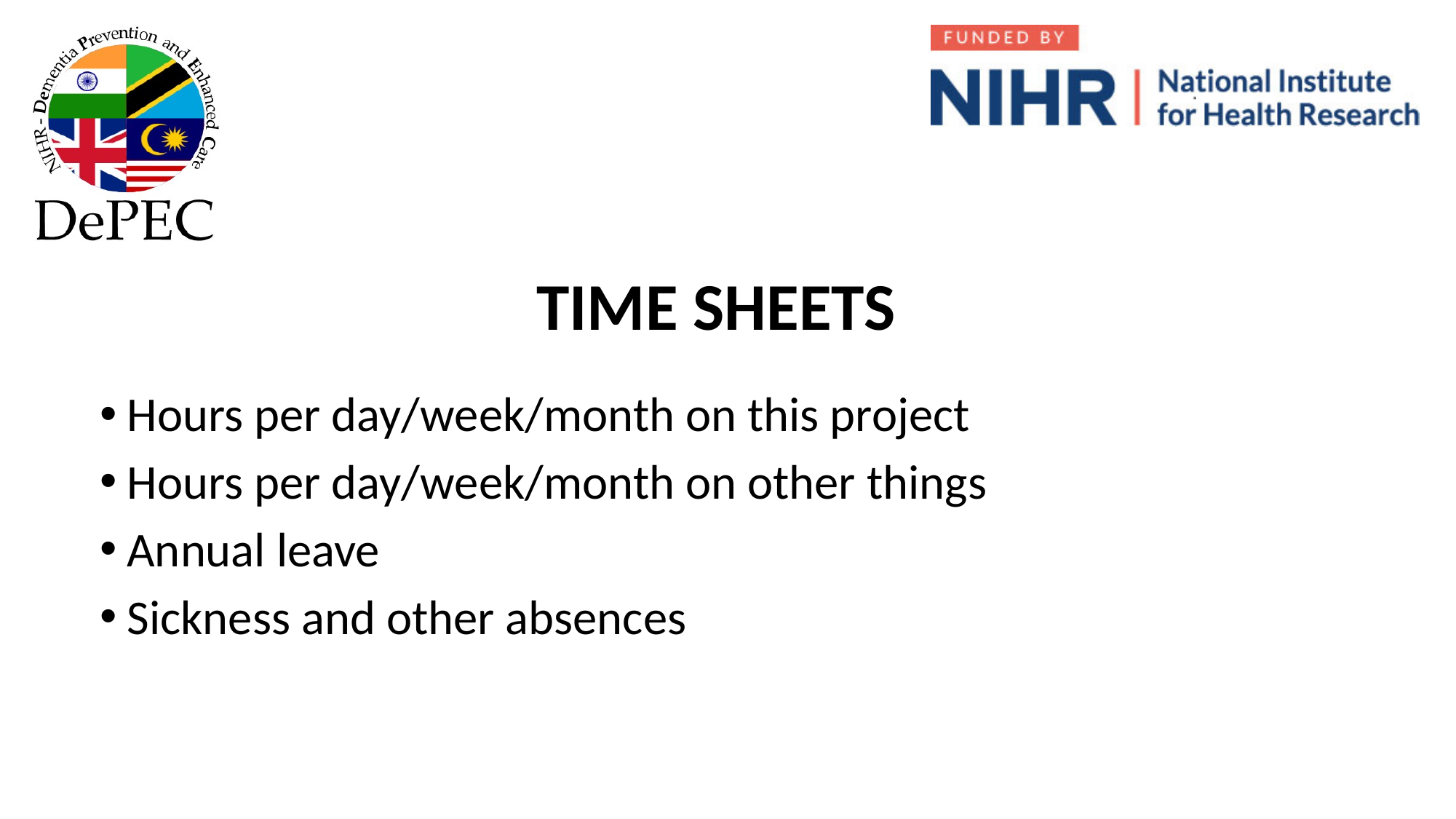

# TIME SHEETS
Hours per day/week/month on this project
Hours per day/week/month on other things
Annual leave
Sickness and other absences